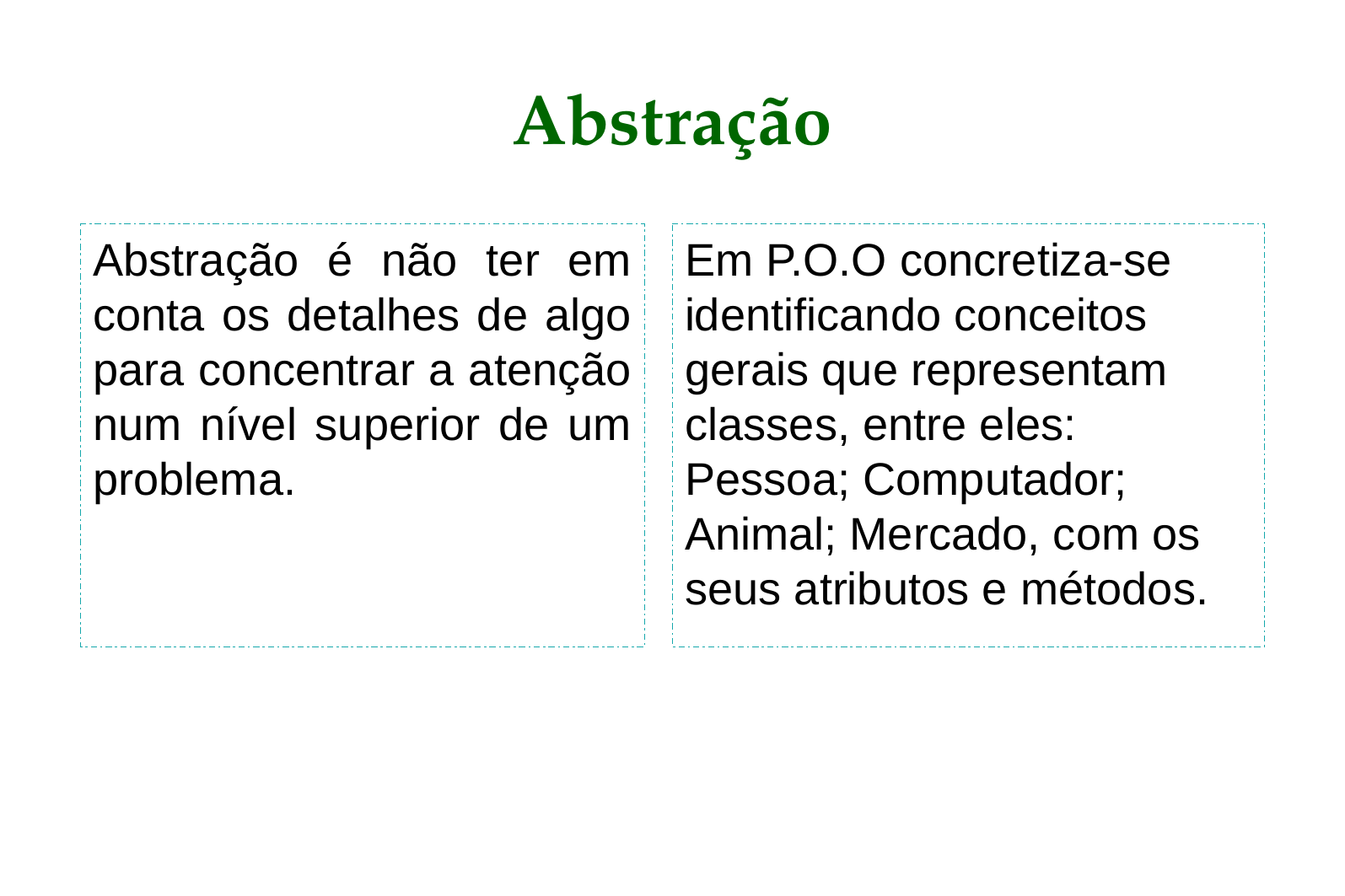

Abstração
Abstração é não ter em conta os detalhes de algo para concentrar a atenção num nível superior de um problema.

Em P.O.O concretiza-se identificando conceitos gerais que representam classes, entre eles: Pessoa; Computador; Animal; Mercado, com os seus atributos e métodos.